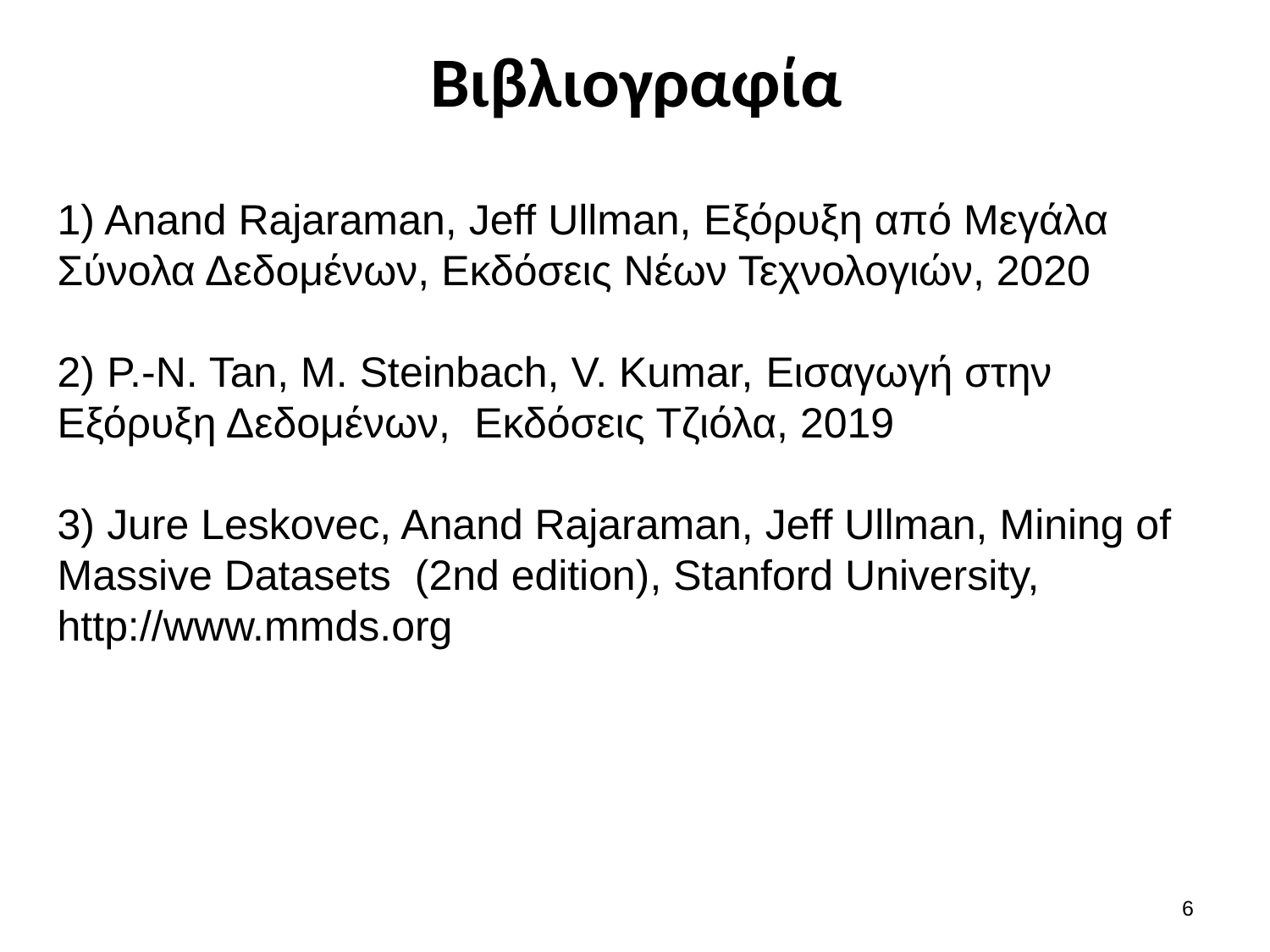

# Βιβλιογραφία
1) Anand Rajaraman, Jeff Ullman, Εξόρυξη από Μεγάλα Σύνολα Δεδομένων, Εκδόσεις Νέων Τεχνολογιών, 2020

2) P.-N. Tan, M. Steinbach, V. Kumar, Εισαγωγή στην Εξόρυξη Δεδομένων,  Εκδόσεις Τζιόλα, 2019

3) Jure Leskovec, Anand Rajaraman, Jeff Ullman, Mining of Massive Datasets  (2nd edition), Stanford University, http://www.mmds.org
6